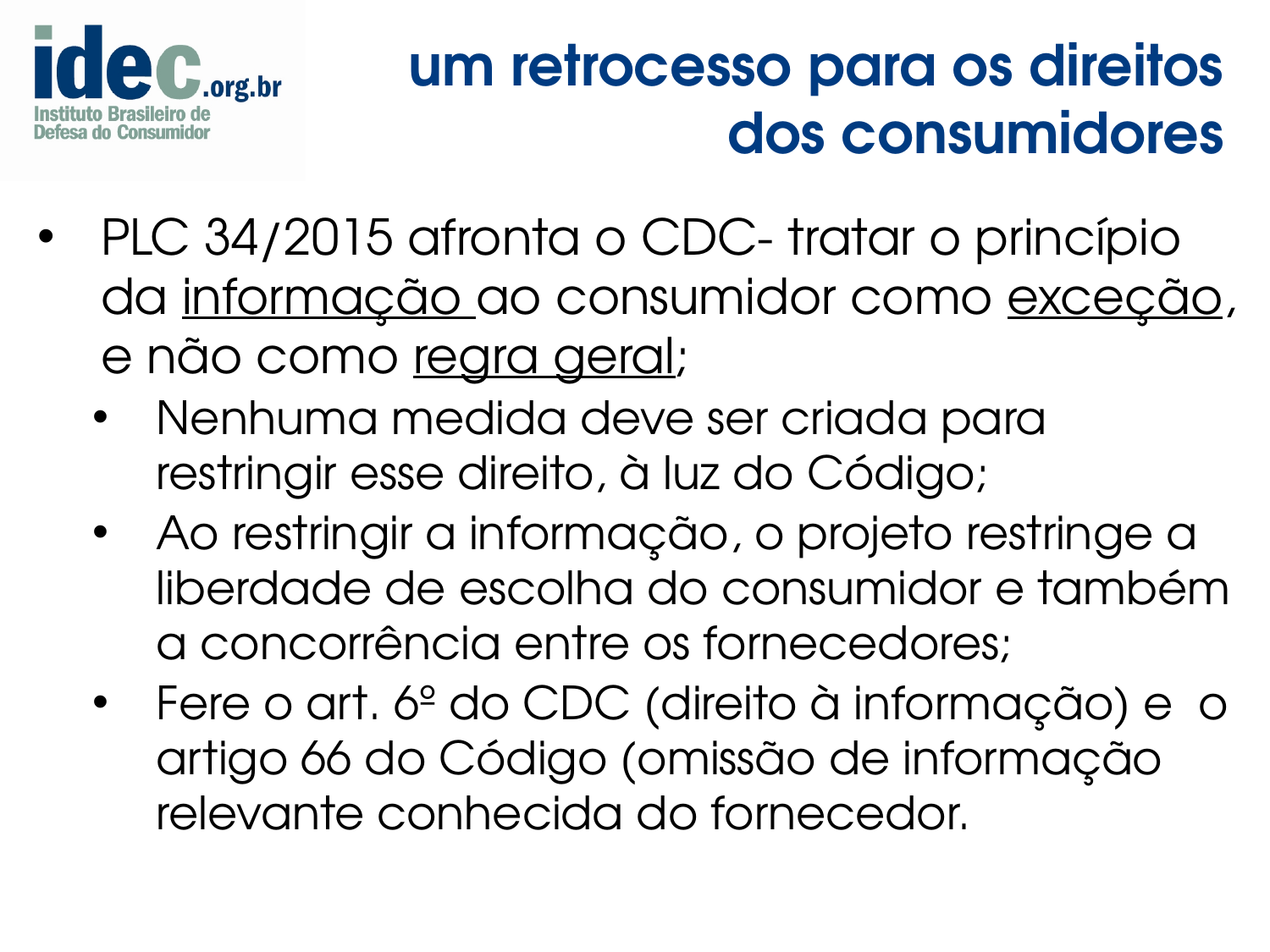

um retrocesso para os direitos dos consumidores
PLC 34/2015 afronta o CDC- tratar o princípio da informação ao consumidor como exceção, e não como regra geral;
Nenhuma medida deve ser criada para restringir esse direito, à luz do Código;
Ao restringir a informação, o projeto restringe a liberdade de escolha do consumidor e também a concorrência entre os fornecedores;
Fere o art. 6º do CDC (direito à informação) e  o artigo 66 do Código (omissão de informação relevante conhecida do fornecedor.